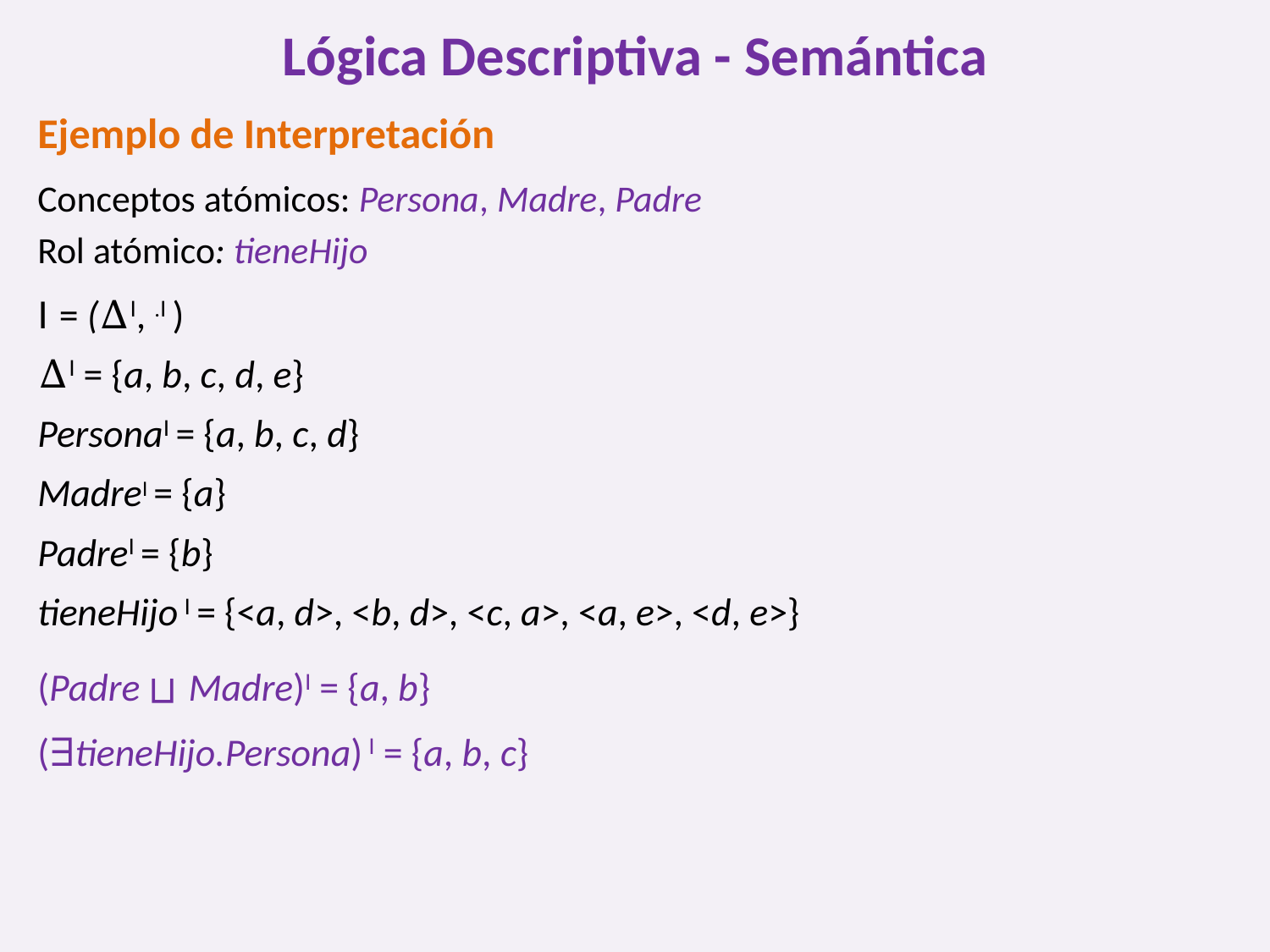

# Lógica Descriptiva - Semántica
Ejemplo de Interpretación
Conceptos atómicos: Persona, Madre, Padre
Rol atómico: tieneHijo
I = (∆I, .I )
∆I = {a, b, c, d, e}
PersonaI = {a, b, c, d}
MadreI = {a}
PadreI = {b}
tieneHijo I = {<a, d>, <b, d>, <c, a>, <a, e>, <d, e>}
(Padre ⊔ Madre)I = {a, b}
(∃tieneHijo.Persona) I = {a, b, c}